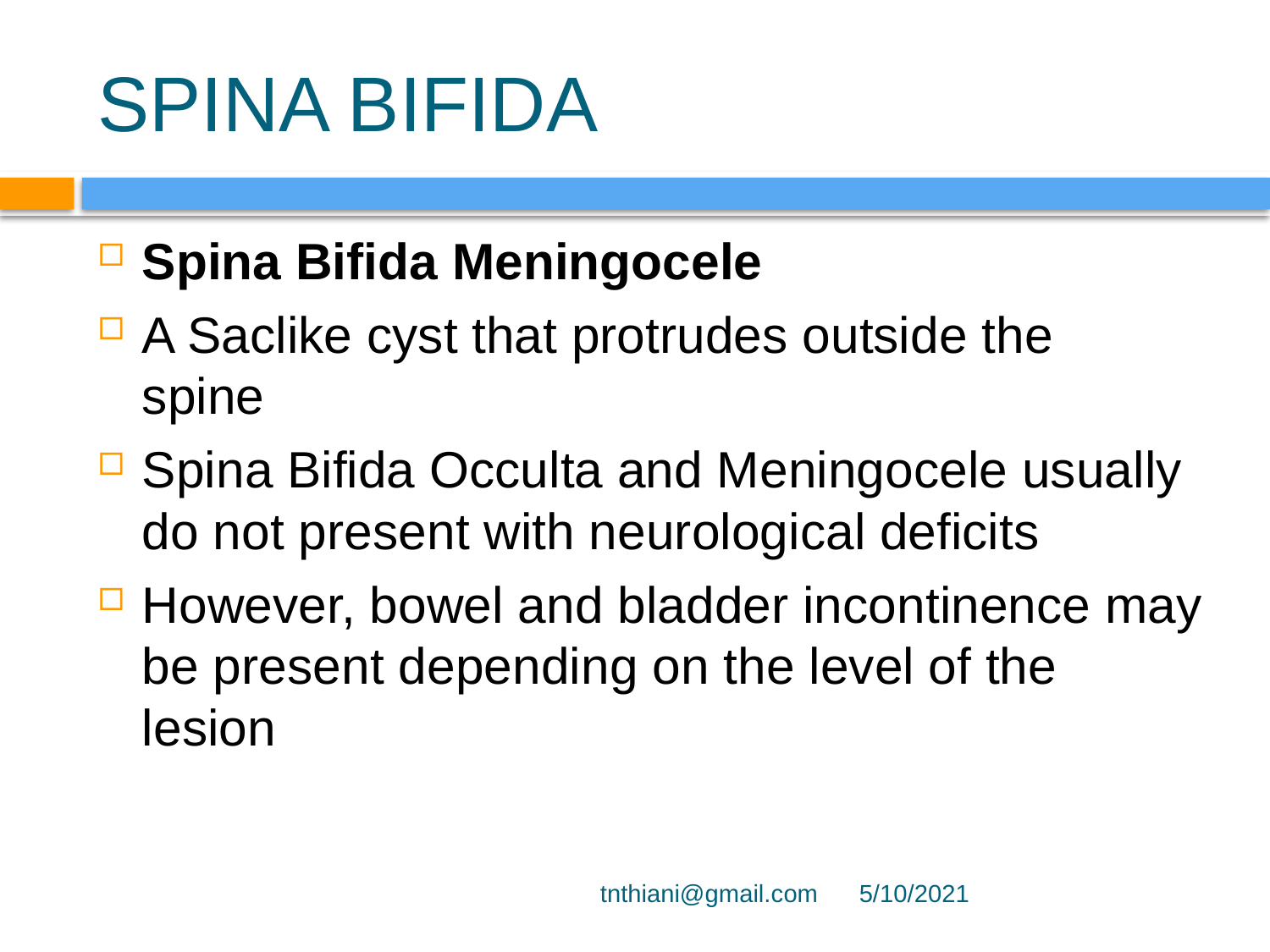

# SPINA BIFIDA
Spina Bifida Meningocele
A Saclike cyst that protrudes outside the spine
Spina Bifida Occulta and Meningocele usually do not present with neurological deficits
However, bowel and bladder incontinence may be present depending on the level of the lesion

tnthiani@gmail.com
5/10/2021